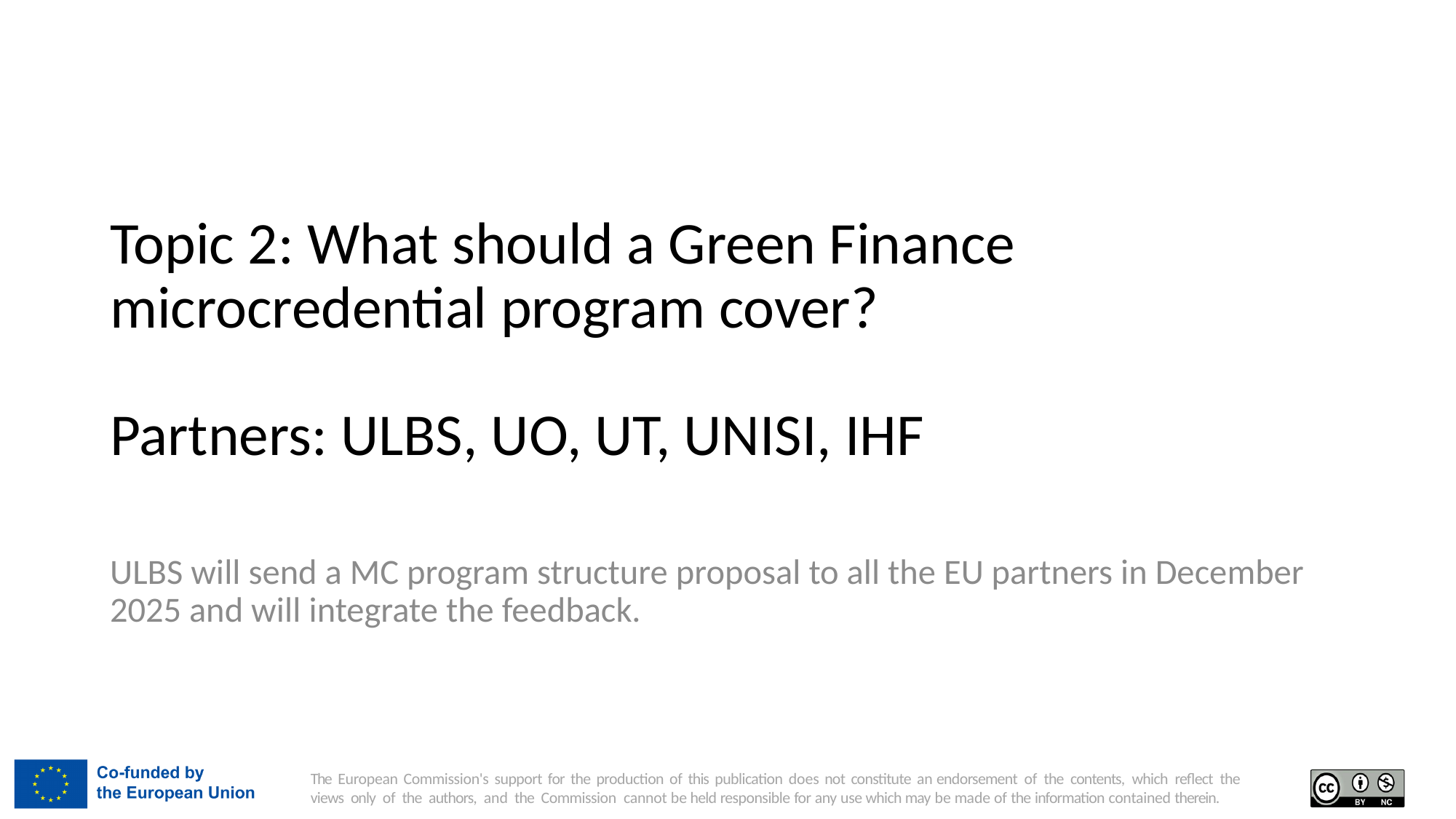

# Topic 2: What should a Green Finance microcredential program cover? Partners: ULBS, UO, UT, UNISI, IHF
ULBS will send a MC program structure proposal to all the EU partners in December 2025 and will integrate the feedback.